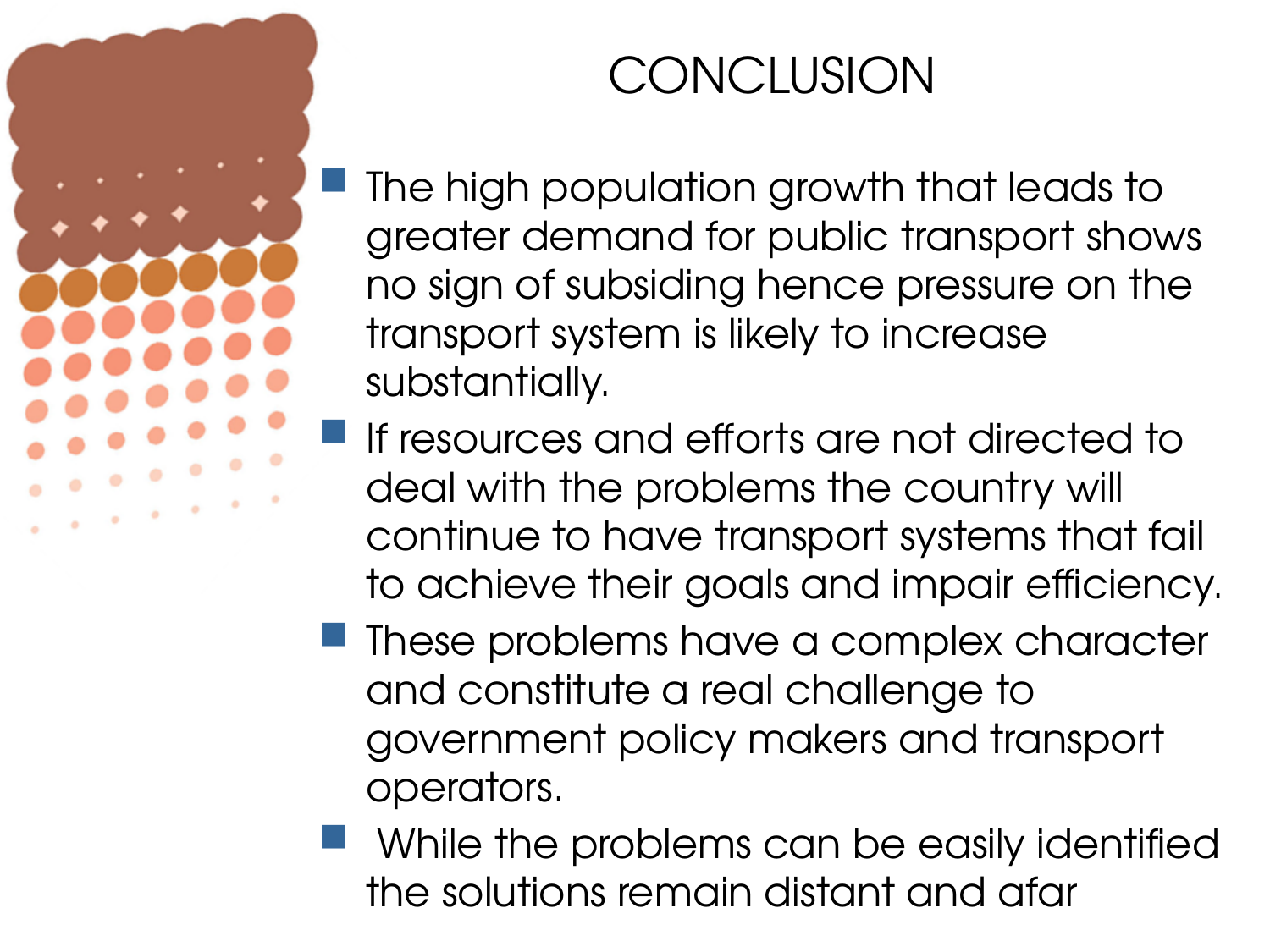

# CONCLUSION
The high population growth that leads to greater demand for public transport shows no sign of subsiding hence pressure on the transport system is likely to increase substantially.
If resources and efforts are not directed to deal with the problems the country will continue to have transport systems that fail to achieve their goals and impair efficiency.
These problems have a complex character and constitute a real challenge to government policy makers and transport operators.
 While the problems can be easily identified the solutions remain distant and afar